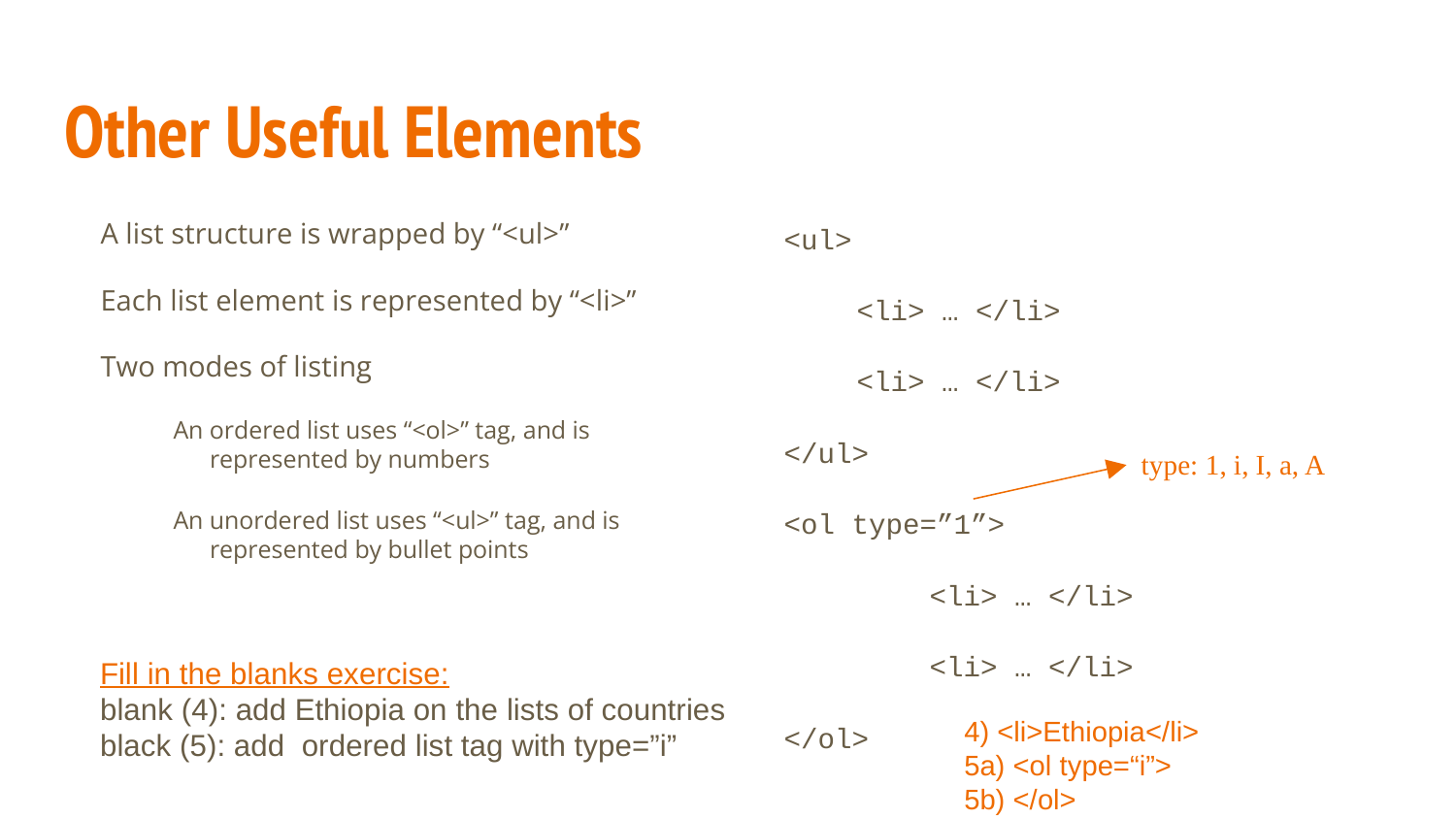

# Other Useful Elements
A list structure is wrapped by “<ul>”
Each list element is represented by “<li>”
Two modes of listing
An ordered list uses “<ol>” tag, and is represented by numbers
An unordered list uses “<ul>” tag, and is represented by bullet points
<ul>
<li> … </li>
<li> … </li>
</ul>
<ol type=”1”>
	<li> … </li>
	<li> … </li>
</ol>
type: 1, i, I, a, A
Fill in the blanks exercise:
blank (4): add Ethiopia on the lists of countries
black (5): add  ordered list tag with type=”i”

4) <li>Ethiopia</li>
5a) <ol type=“i”>
5b) </ol>